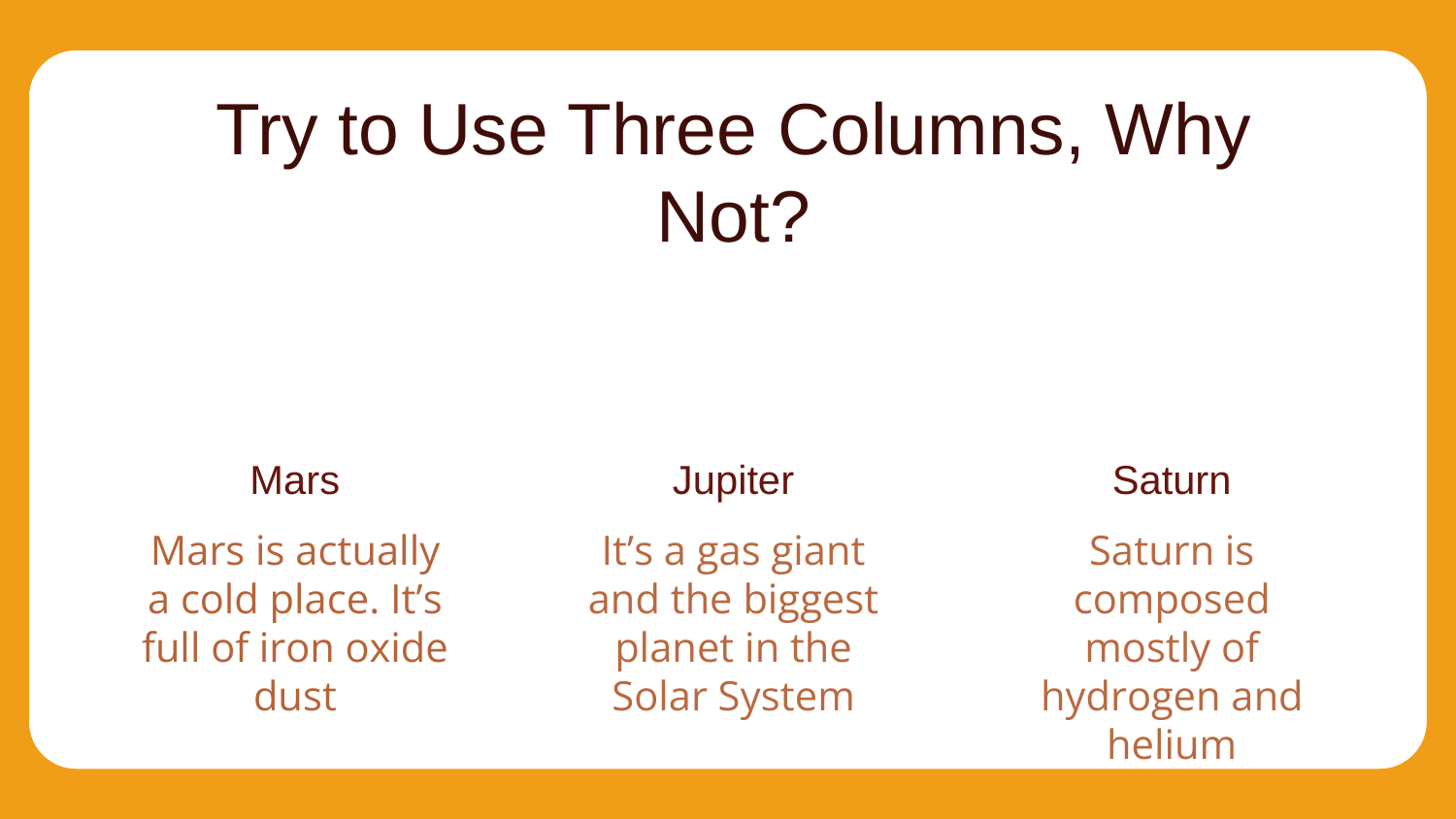

Try to Use Three Columns, Why Not?
Mars
Jupiter
Saturn
Mars is actually a cold place. It’s full of iron oxide dust
It’s a gas giant and the biggest planet in the Solar System
Saturn is composed mostly of hydrogen and helium